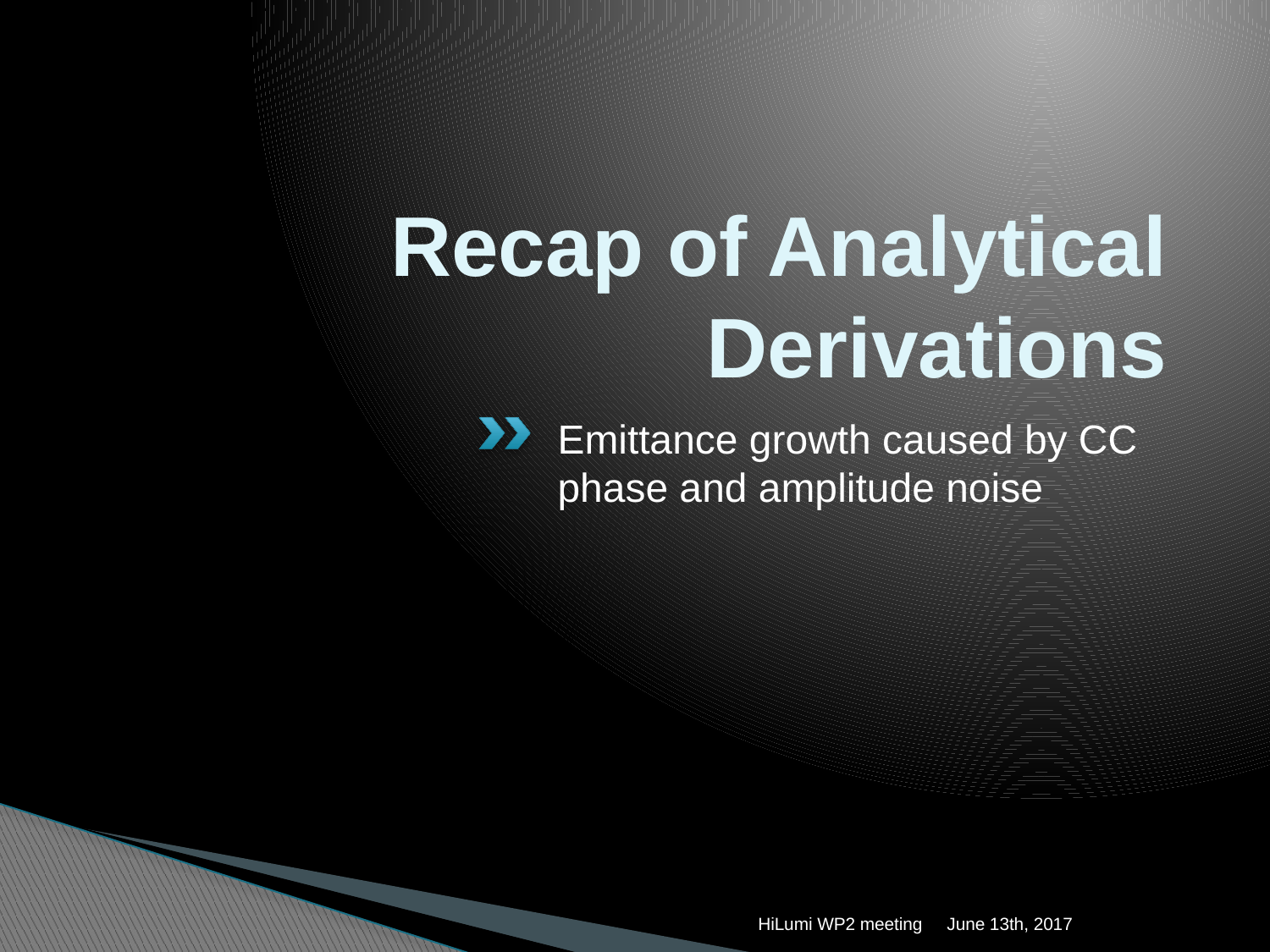

# Recap of Analytical Derivations
Emittance growth caused by CC phase and amplitude noise
HiLumi WP2 meeting
June 13th, 2017